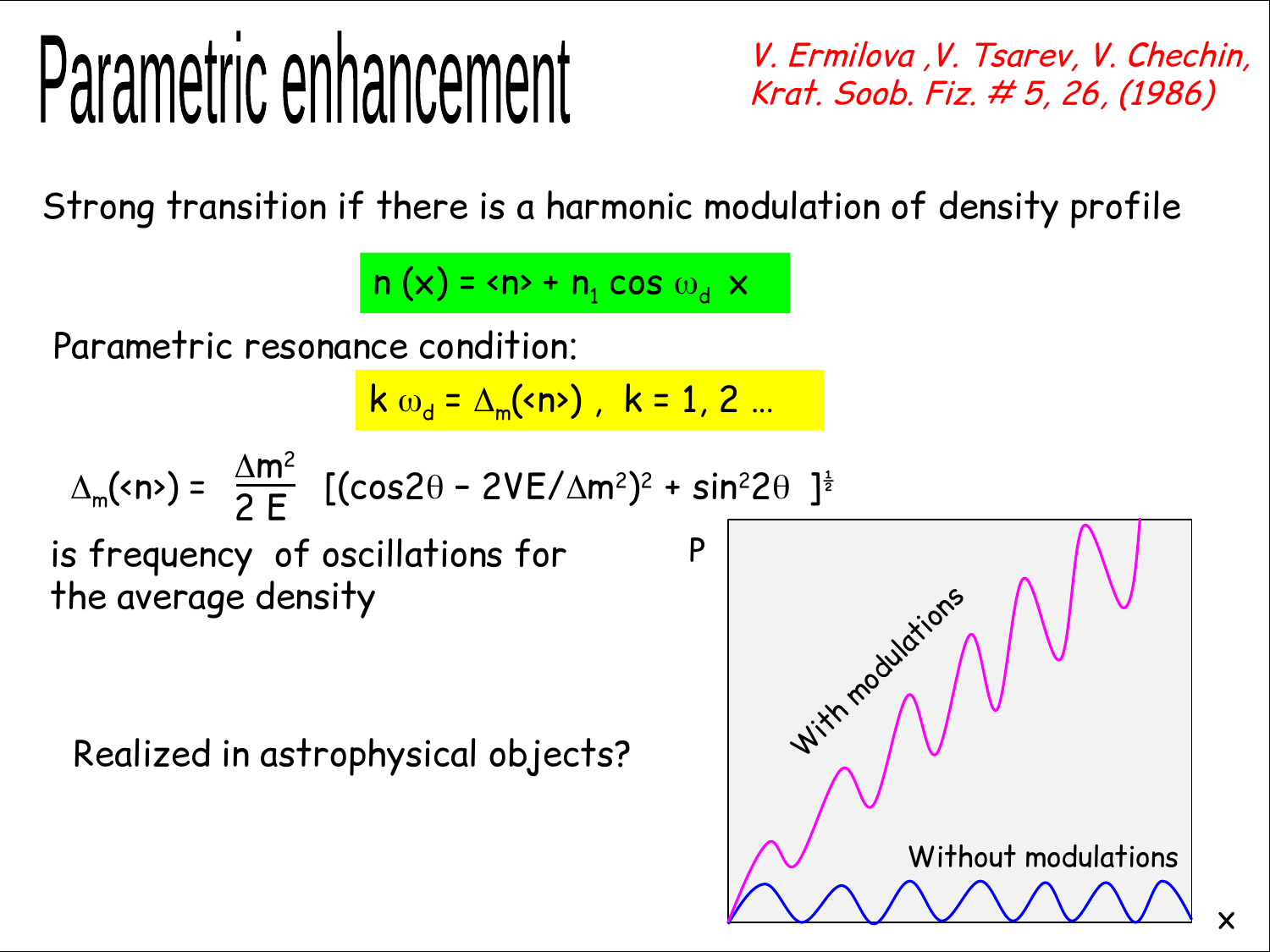

V. Ermilova ,V. Tsarev, V. Chechin,
Krat. Soob. Fiz. # 5, 26, (1986)
Parametric enhancement

Strong transition if there is a harmonic modulation of density profile
n (x) = <n> + n1 cos ωd x
Parametric resonance condition:
k ωd = Δm(<n>) ,  k = 1, 2 …
Δm2
2 E
Δm(<n>) =           [(cos2θ – 2VE/Δm2)2  + sin22θ ]½

P
is frequency  of oscillations for
the average density
With modulations
Realized in astrophysical objects?
Without modulations

x